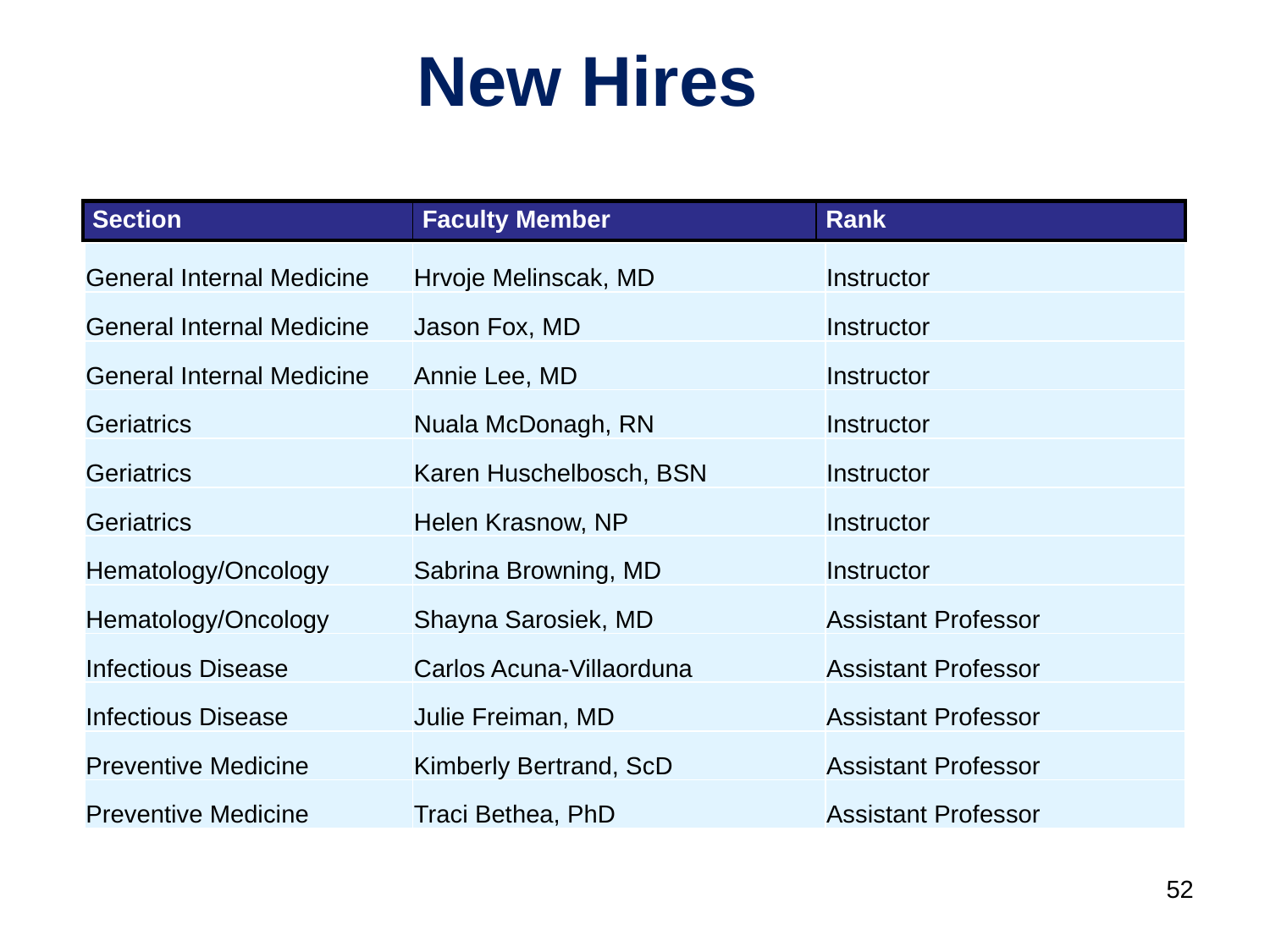

New Hires
| Section | Faculty Member | Rank |
| --- | --- | --- |
| General Internal Medicine | Hrvoje Melinscak, MD | Instructor |
| --- | --- | --- |
| General Internal Medicine | Jason Fox, MD | Instructor |
| General Internal Medicine | Annie Lee, MD | Instructor |
| Geriatrics | Nuala McDonagh, RN | Instructor |
| Geriatrics | Karen Huschelbosch, BSN | Instructor |
| Geriatrics | Helen Krasnow, NP | Instructor |
| Hematology/Oncology | Sabrina Browning, MD | Instructor |
| Hematology/Oncology | Shayna Sarosiek, MD | Assistant Professor |
| Infectious Disease | Carlos Acuna-Villaorduna | Assistant Professor |
| Infectious Disease | Julie Freiman, MD | Assistant Professor |
| Preventive Medicine | Kimberly Bertrand, ScD | Assistant Professor |
| Preventive Medicine | Traci Bethea, PhD | Assistant Professor |
52